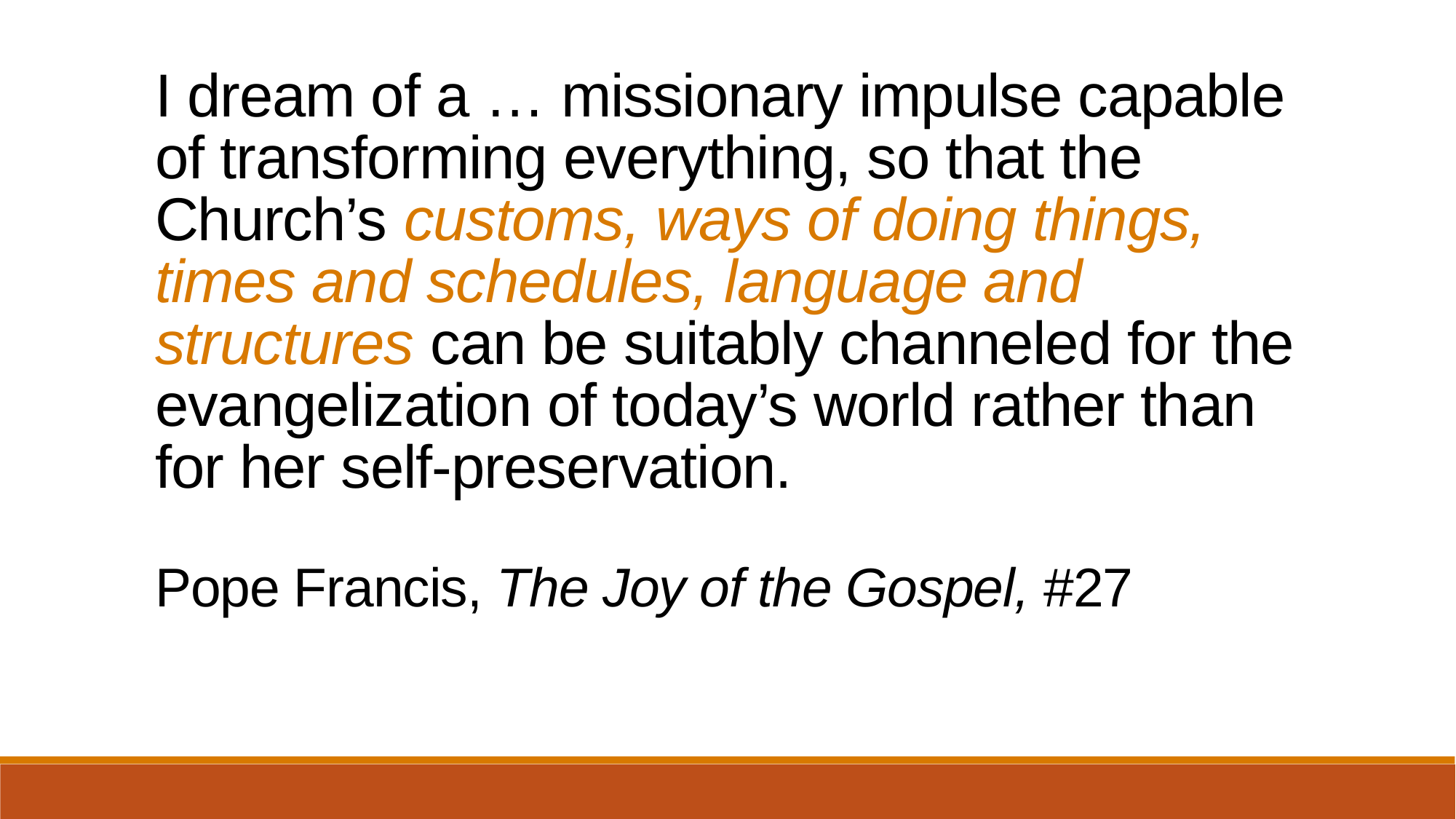

# I dream of a … missionary impulse capable of transforming everything, so that the Church’s customs, ways of doing things, times and schedules, language and structures can be suitably channeled for the evangelization of today’s world rather than for her self-preservation. Pope Francis, The Joy of the Gospel, #27